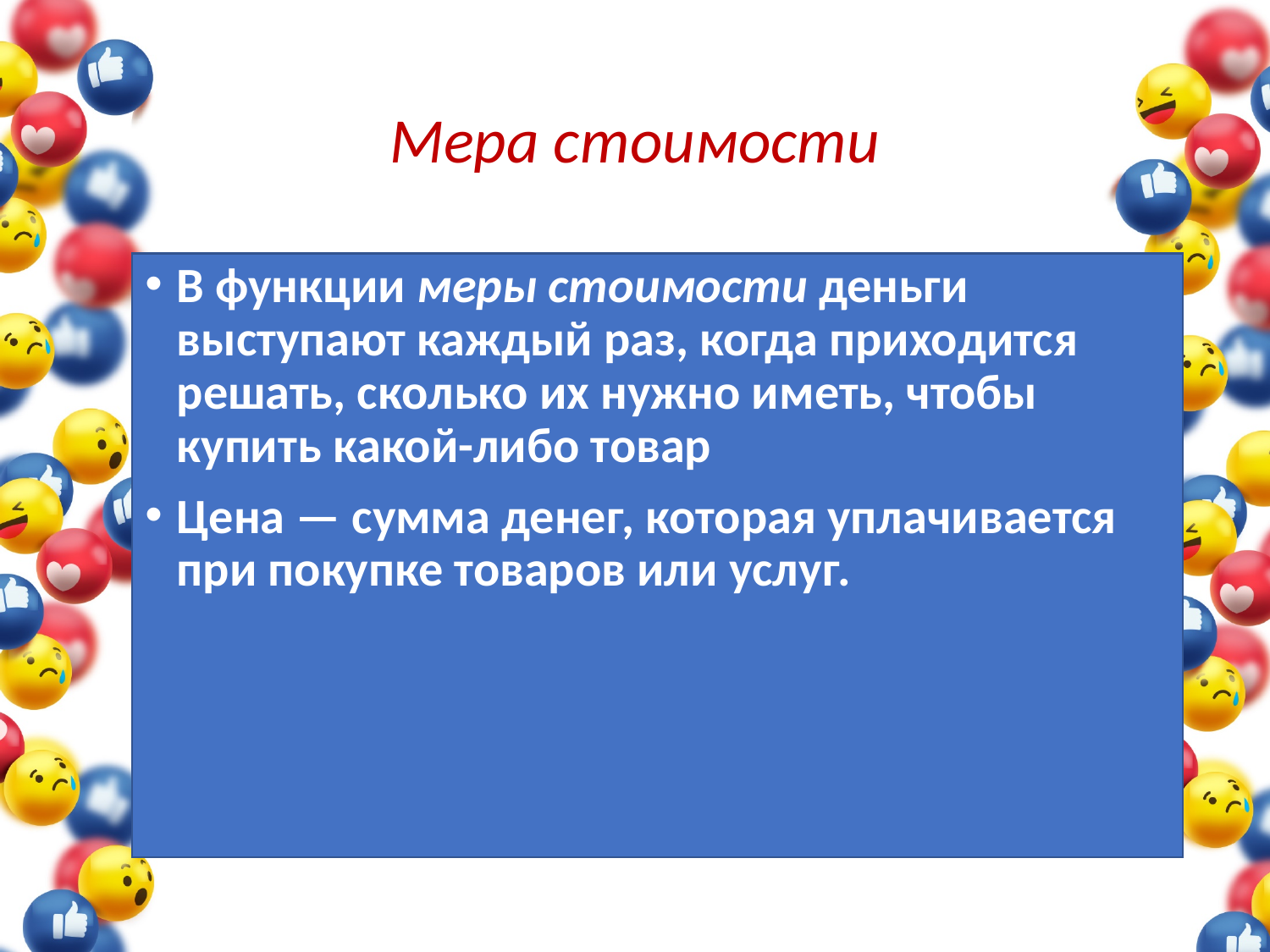

# Мера стоимости
В функции меры стоимости деньги выступают каждый раз, когда приходится решать, сколько их нужно иметь, чтобы купить какой-либо товар
Цена — сумма денег, которая уплачивается при покупке товаров или услуг.